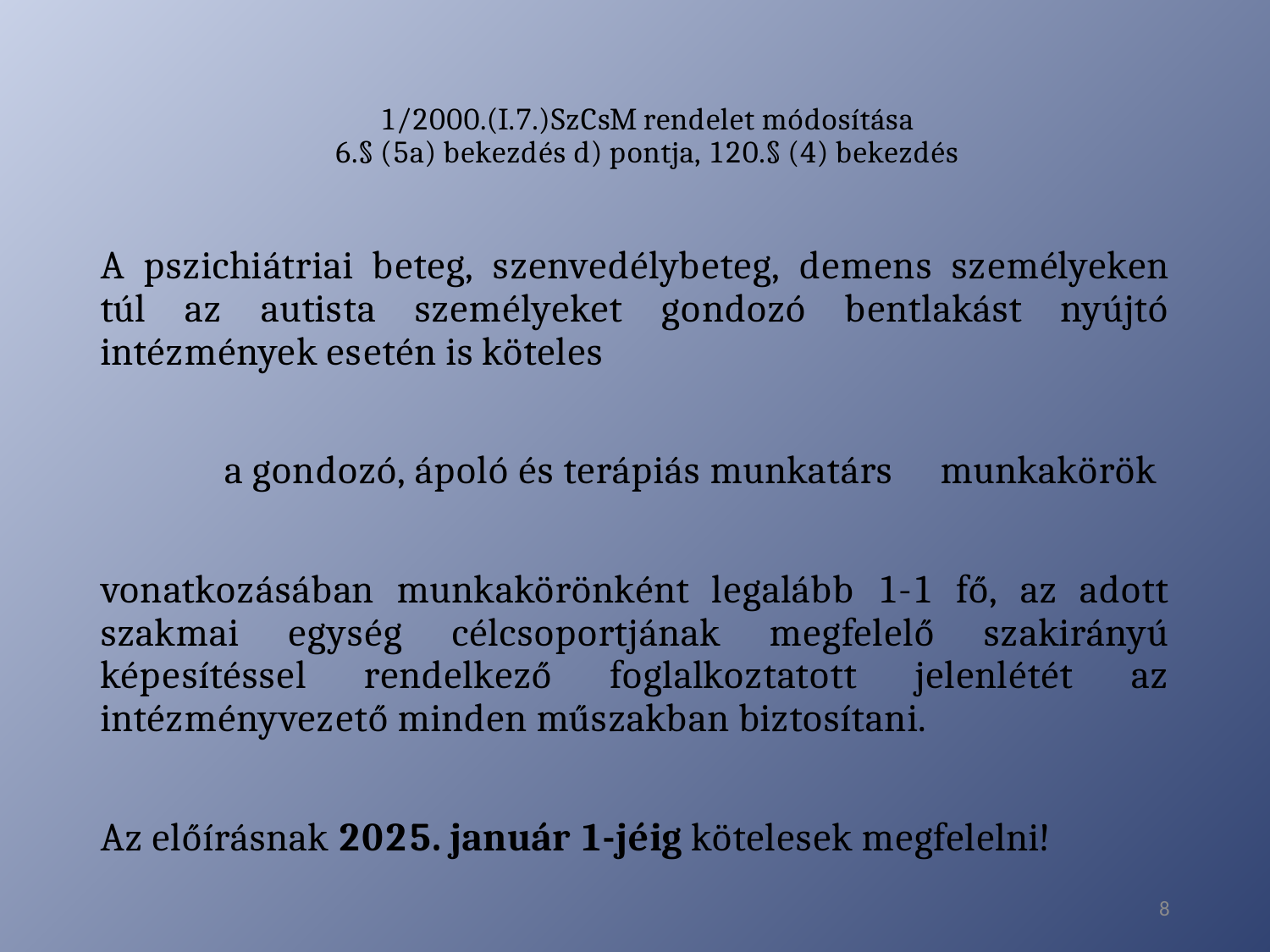

# 1/2000.(I.7.)SzCsM rendelet módosítása 6.§ (5a) bekezdés d) pontja, 120.§ (4) bekezdés
A pszichiátriai beteg, szenvedélybeteg, demens személyeken túl az autista személyeket gondozó bentlakást nyújtó intézmények esetén is köteles

	a gondozó, ápoló és terápiás munkatárs 		munkakörök

vonatkozásában munkakörönként legalább 1-1 fő, az adott szakmai egység célcsoportjának megfelelő szakirányú képesítéssel rendelkező foglalkoztatott jelenlétét az intézményvezető minden műszakban biztosítani.

Az előírásnak 2025. január 1-jéig kötelesek megfelelni!
8